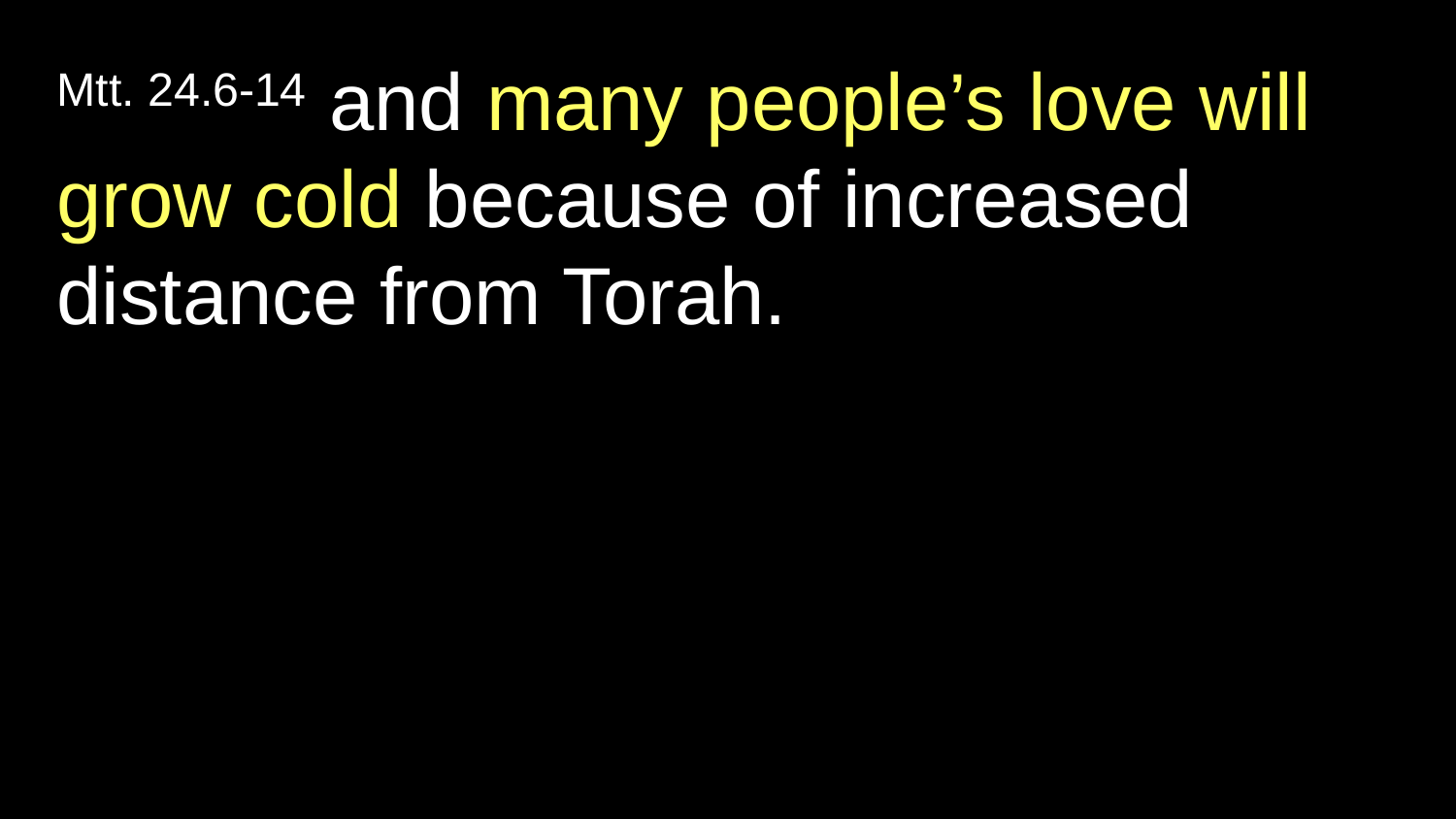

Mtt. 24.6-14 and many people’s love will grow cold because of increased distance from Torah.